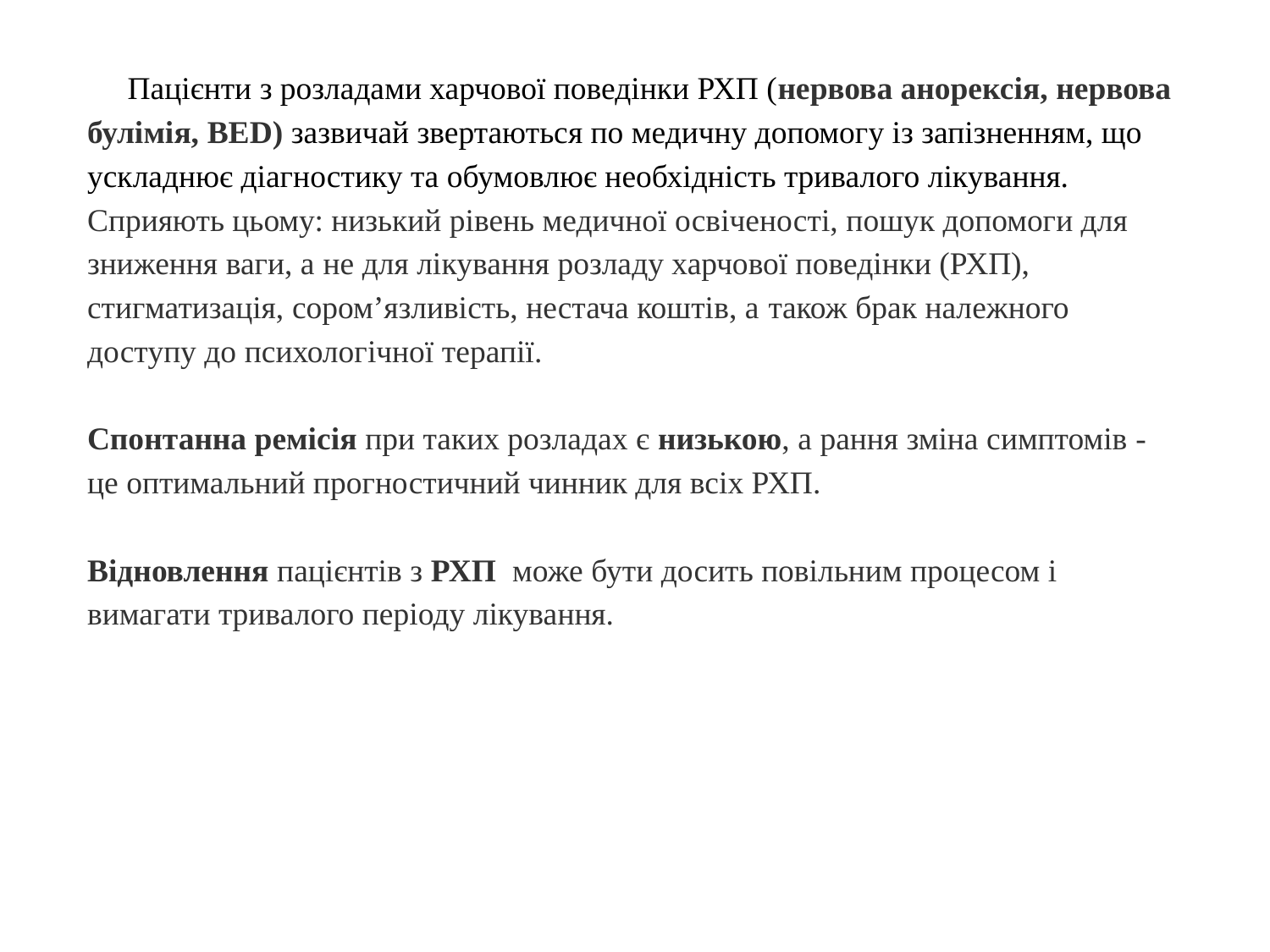

Пацієнти з розладами харчової поведінки РХП (нервова анорексія, нервова булімія, BED) зазвичай звертаються по медичну допомогу із запізненням, що ускладнює діагностику та обумовлює необхідність тривалого лікування.
Сприяють цьому: низький рівень медичної освіченості, пошук допомоги для знижен­ня ваги, а не для лікування розладу харчової поведінки (РХП), стигматизація, сором’язливість, нестача коштів, а також брак належного доступу до психологічної терапії.

­Спонтанна ремісія при таких розладах є низькою, а рання зміна симптомів - це оптимальний прогностичний чинник для всіх РХП.

Відновлення пацієнтів з РХП  може бути досить повільним процесом і вимагати тривалого періоду лікування.